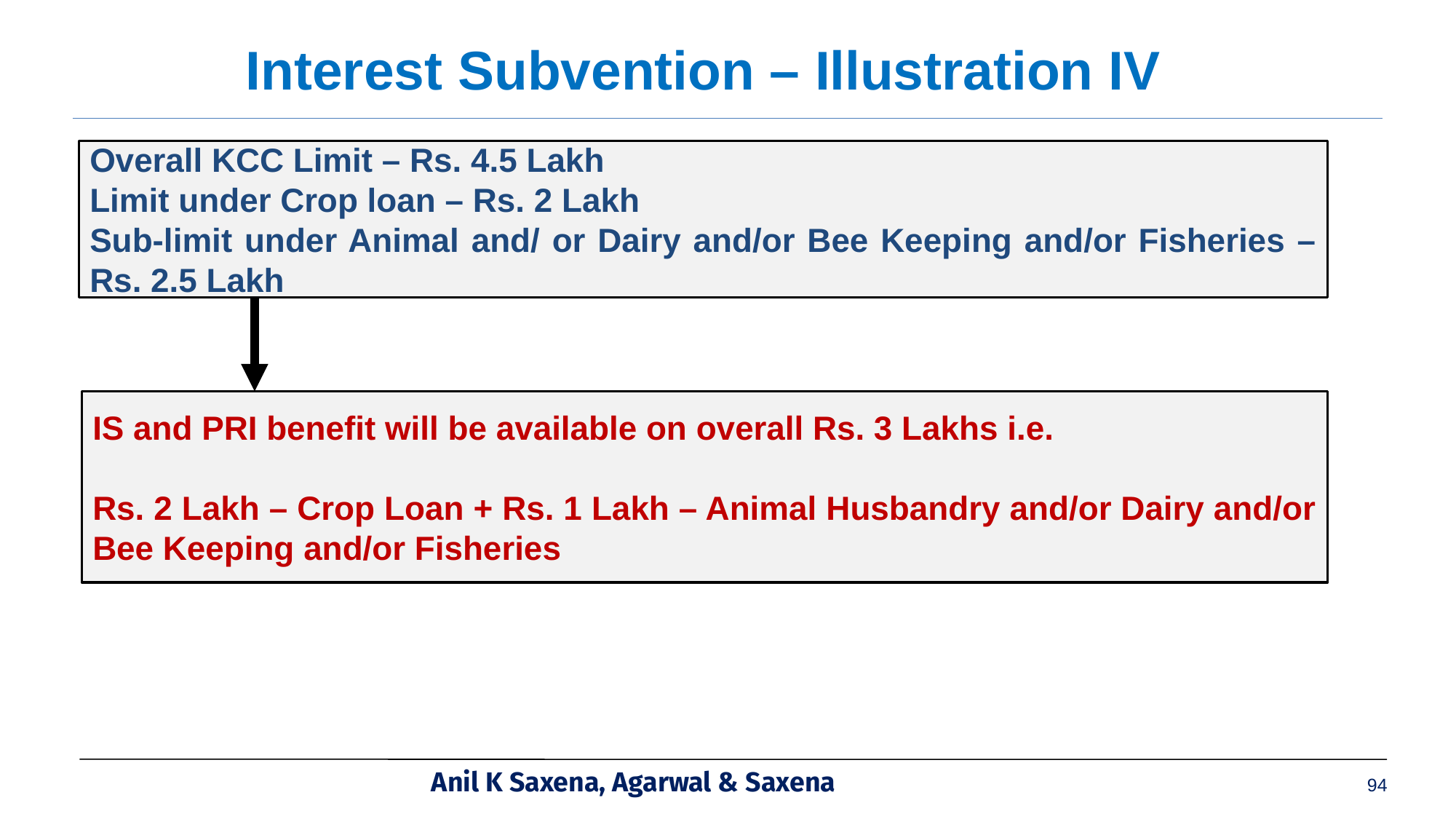

Interest Subvention – Illustration IV
Overall KCC Limit – Rs. 4.5 Lakh
Limit under Crop loan – Rs. 2 Lakh
Sub-limit under Animal and/ or Dairy and/or Bee Keeping and/or Fisheries – Rs. 2.5 Lakh
IS and PRI benefit will be available on overall Rs. 3 Lakhs i.e.

Rs. 2 Lakh – Crop Loan + Rs. 1 Lakh – Animal Husbandry and/or Dairy and/or Bee Keeping and/or Fisheries
94